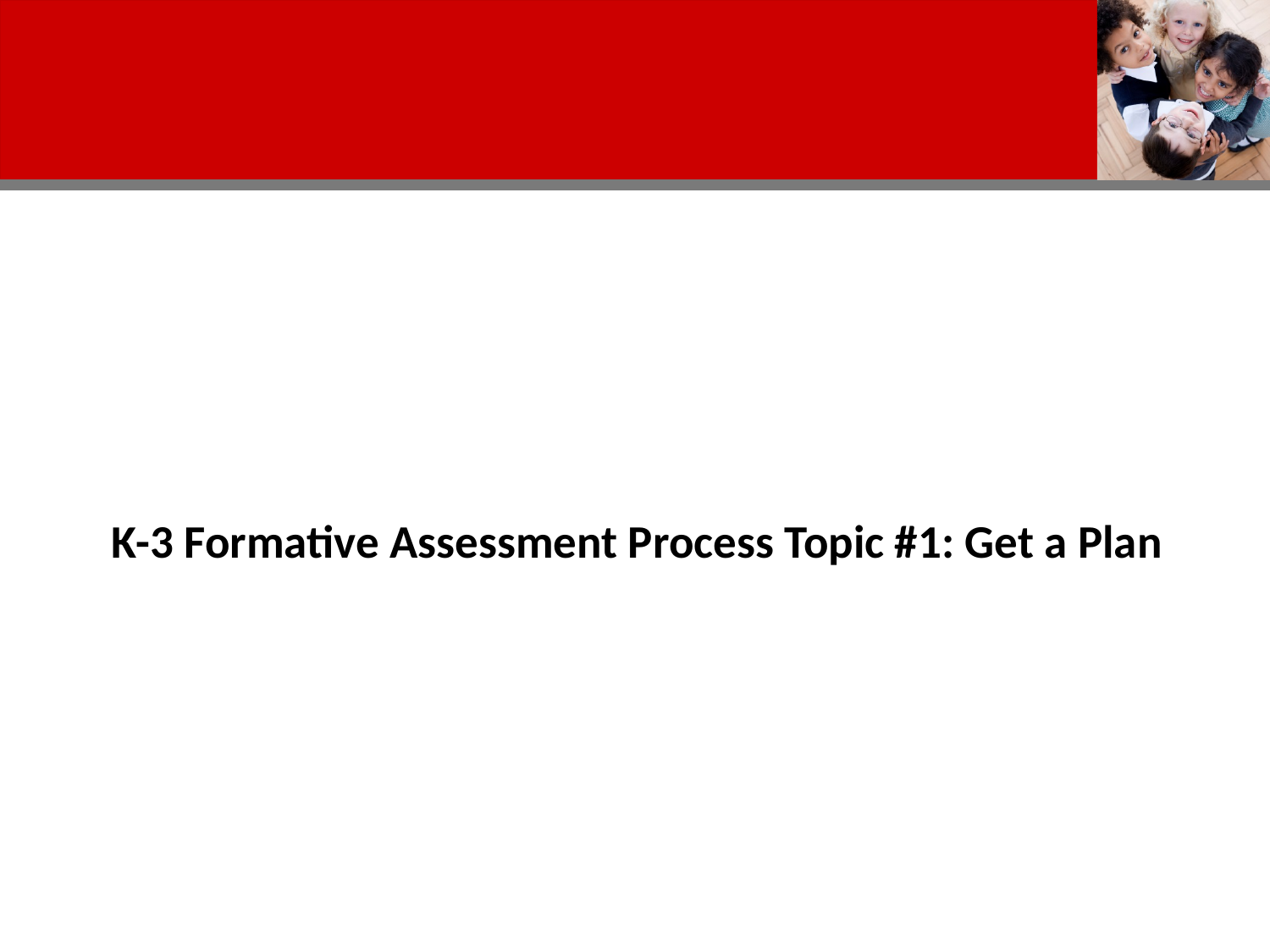

# K-3 Formative Assessment Process Topic #1: Get a Plan